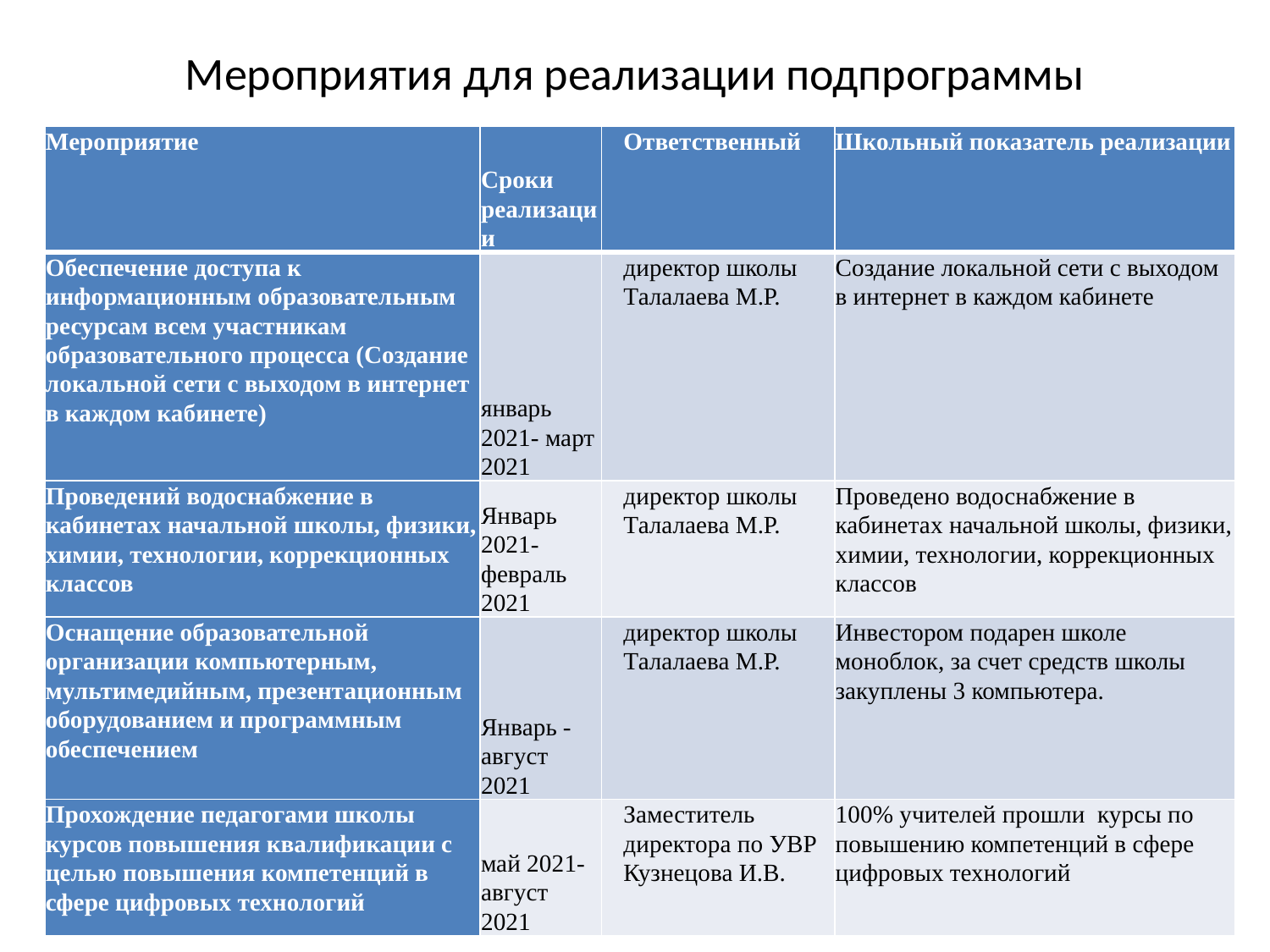

# Мероприятия для реализации подпрограммы
| Мероприятие | Сроки реализации | Ответственный | Школьный показатель реализации |
| --- | --- | --- | --- |
| Обеспечение доступа к информационным образовательным ресурсам всем участникам образовательного процесса (Создание локальной сети с выходом в интернет в каждом кабинете) | январь 2021- март 2021 | директор школы Талалаева М.Р. | Создание локальной сети с выходом в интернет в каждом кабинете |
| Проведений водоснабжение в кабинетах начальной школы, физики, химии, технологии, коррекционных классов | Январь 2021- февраль 2021 | директор школы Талалаева М.Р. | Проведено водоснабжение в кабинетах начальной школы, физики, химии, технологии, коррекционных классов |
| Оснащение образовательной организации компьютерным, мультимедийным, презентационным оборудованием и программным обеспечением | Январь -август 2021 | директор школы Талалаева М.Р. | Инвестором подарен школе моноблок, за счет средств школы закуплены 3 компьютера. |
| Прохождение педагогами школы курсов повышения квалификации с целью повышения компетенций в сфере цифровых технологий | май 2021- август 2021 | Заместитель директора по УВР Кузнецова И.В. | 100% учителей прошли курсы по повышению компетенций в сфере цифровых технологий |